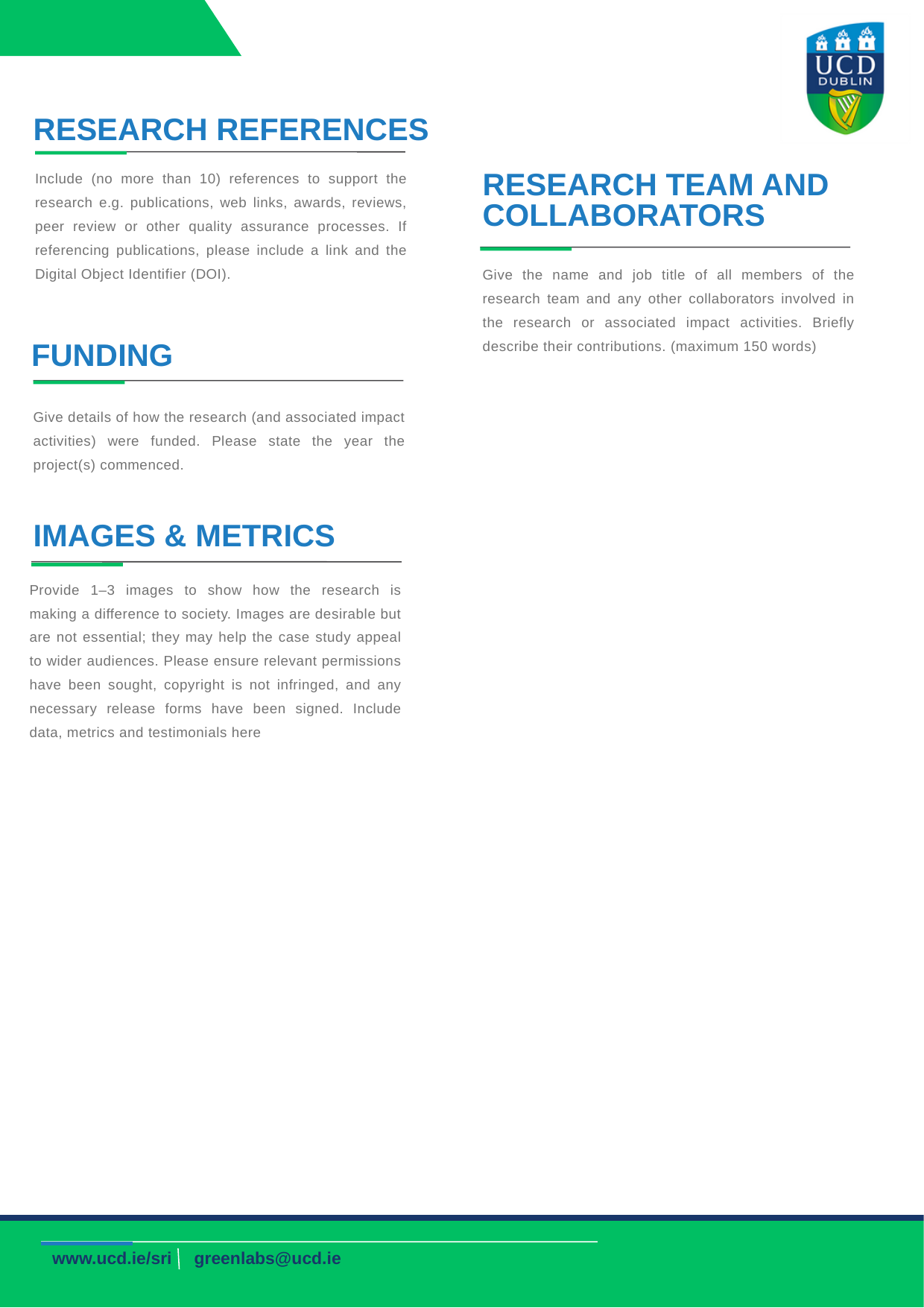

RESEARCH REFERENCES

Include (no more than 10) references to support the research e.g. publications, web links, awards, reviews, peer review or other quality assurance processes. If referencing publications, please include a link and the Digital Object Identifier (DOI).

RESEARCH TEAM AND COLLABORATORS

Give the name and job title of all members of the research team and any other collaborators involved in the research or associated impact activities. Briefly describe their contributions. (maximum 150 words)

FUNDING

Give details of how the research (and associated impact activities) were funded. Please state the year the project(s) commenced.

IMAGES & METRICS

Provide 1–3 images to show how the research is making a difference to society. Images are desirable but are not essential; they may help the case study appeal to wider audiences. Please ensure relevant permissions have been sought, copyright is not infringed, and any necessary release forms have been signed. Include data, metrics and testimonials here

www.ucd.ie/sri
greenlabs@ucd.ie